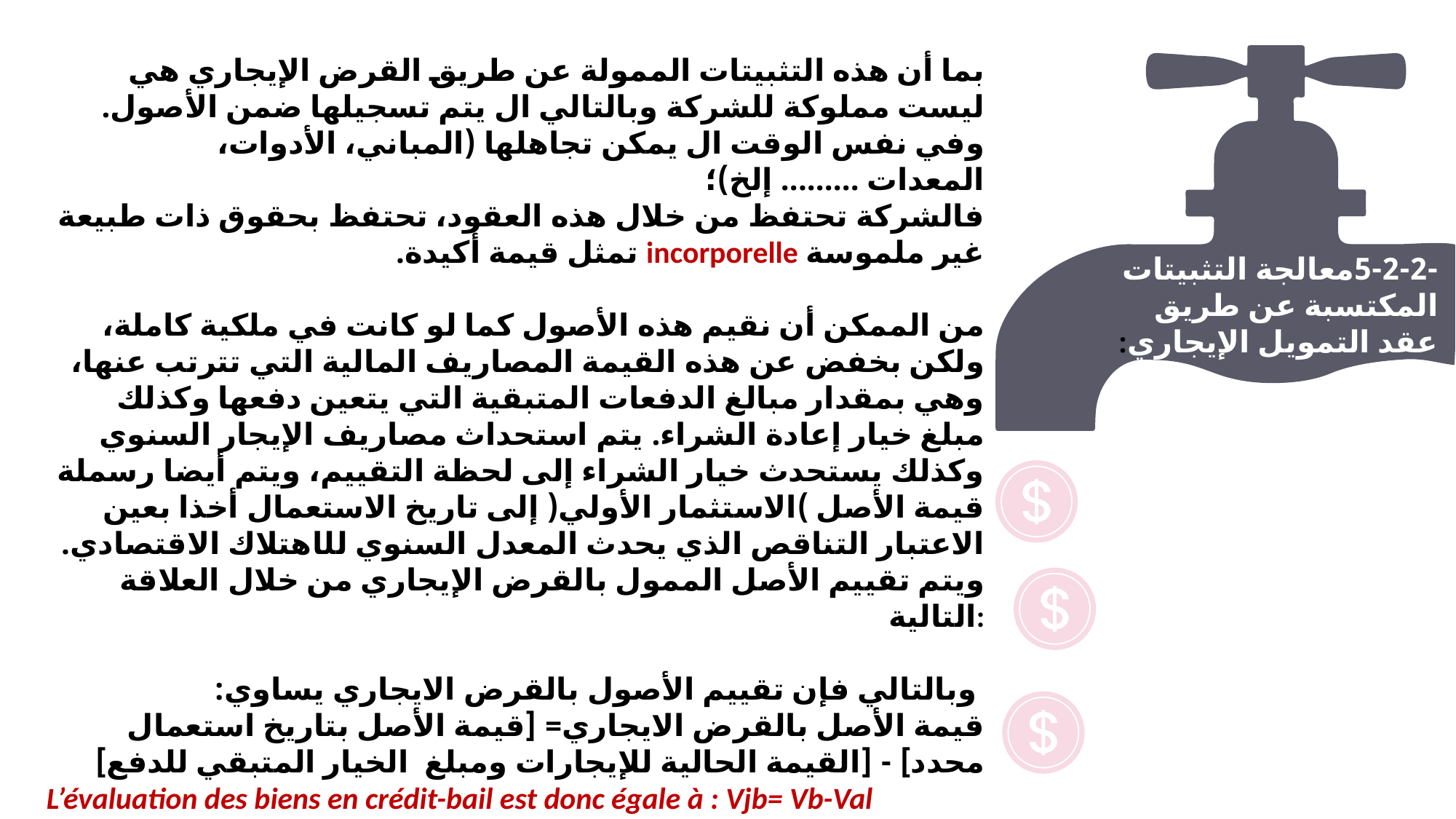

بما أن هذه التثبيتات الممولة عن طريق القرض الإيجاري هي ليست مملوكة للشركة وبالتالي ال يتم تسجيلها ضمن الأصول. وفي نفس الوقت ال يمكن تجاهلها (المباني، الأدوات، المعدات ......... إلخ)؛
فالشركة تحتفظ من خلال هذه العقود، تحتفظ بحقوق ذات طبيعة غير ملموسة incorporelle تمثل قيمة أكيدة.

من الممكن أن نقيم هذه الأصول كما لو كانت في ملكية كاملة، ولكن بخفض عن هذه القيمة المصاريف المالية التي تترتب عنها، وهي بمقدار مبالغ الدفعات المتبقية التي يتعين دفعها وكذلك مبلغ خيار إعادة الشراء. يتم استحداث مصاريف الإيجار السنوي وكذلك يستحدث خيار الشراء إلى لحظة التقييم، ويتم أيضا رسملة قيمة الأصل )الاستثمار الأولي( إلى تاريخ الاستعمال أخذا بعين الاعتبار التناقص الذي يحدث المعدل السنوي للاهتلاك الاقتصادي. ويتم تقييم الأصل الممول بالقرض الإيجاري من خلال العلاقة التالية:

 وبالتالي فإن تقييم الأصول بالقرض الايجاري يساوي:
قيمة الأصل بالقرض الايجاري= [قيمة الأصل بتاريخ استعمال محدد] - [القيمة الحالية للإيجارات ومبلغ  الخيار المتبقي للدفع]
L’évaluation des biens en crédit-bail est donc égale à : Vjb= Vb-Val =[Valeur du bien à une date déterminée]–[valeur actuelle des loyers et montant de l’option restant à payer]

-5-2-2معالجة التثبيتات المكتسبة عن طريق عقد التمويل الإيجاري: